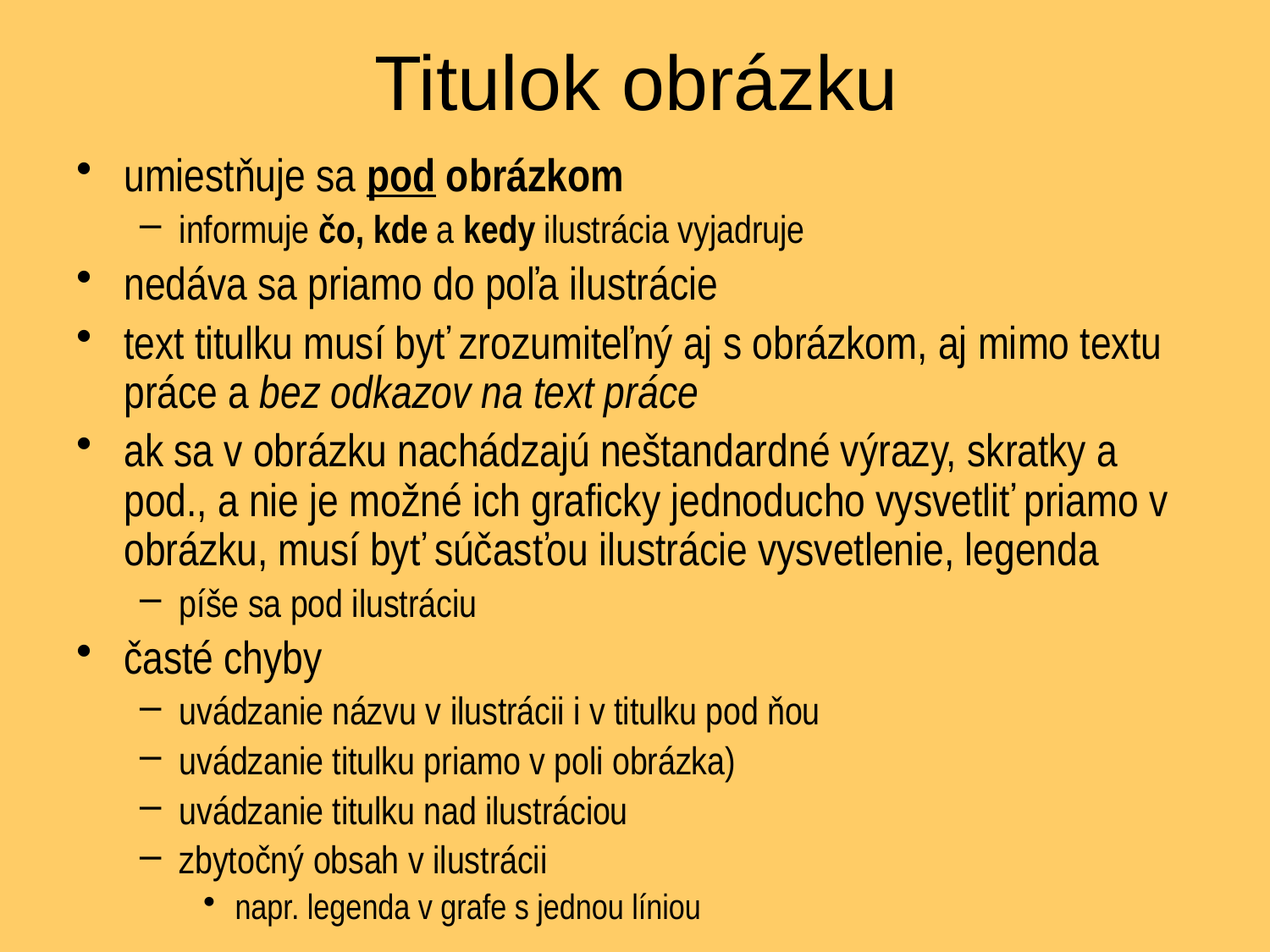

# Titulok obrázku
umiestňuje sa pod obrázkom
informuje čo, kde a kedy ilustrácia vyjadruje
nedáva sa priamo do poľa ilustrácie
text titulku musí byť zrozumiteľný aj s obrázkom, aj mimo textu práce a bez odkazov na text práce
ak sa v obrázku nachádzajú neštandardné výrazy, skratky a pod., a nie je možné ich graficky jednoducho vysvetliť priamo v obrázku, musí byť súčasťou ilustrácie vysvetlenie, legenda
píše sa pod ilustráciu
časté chyby
uvádzanie názvu v ilustrácii i v titulku pod ňou
uvádzanie titulku priamo v poli obrázka)
uvádzanie titulku nad ilustráciou
zbytočný obsah v ilustrácii
napr. legenda v grafe s jednou líniou